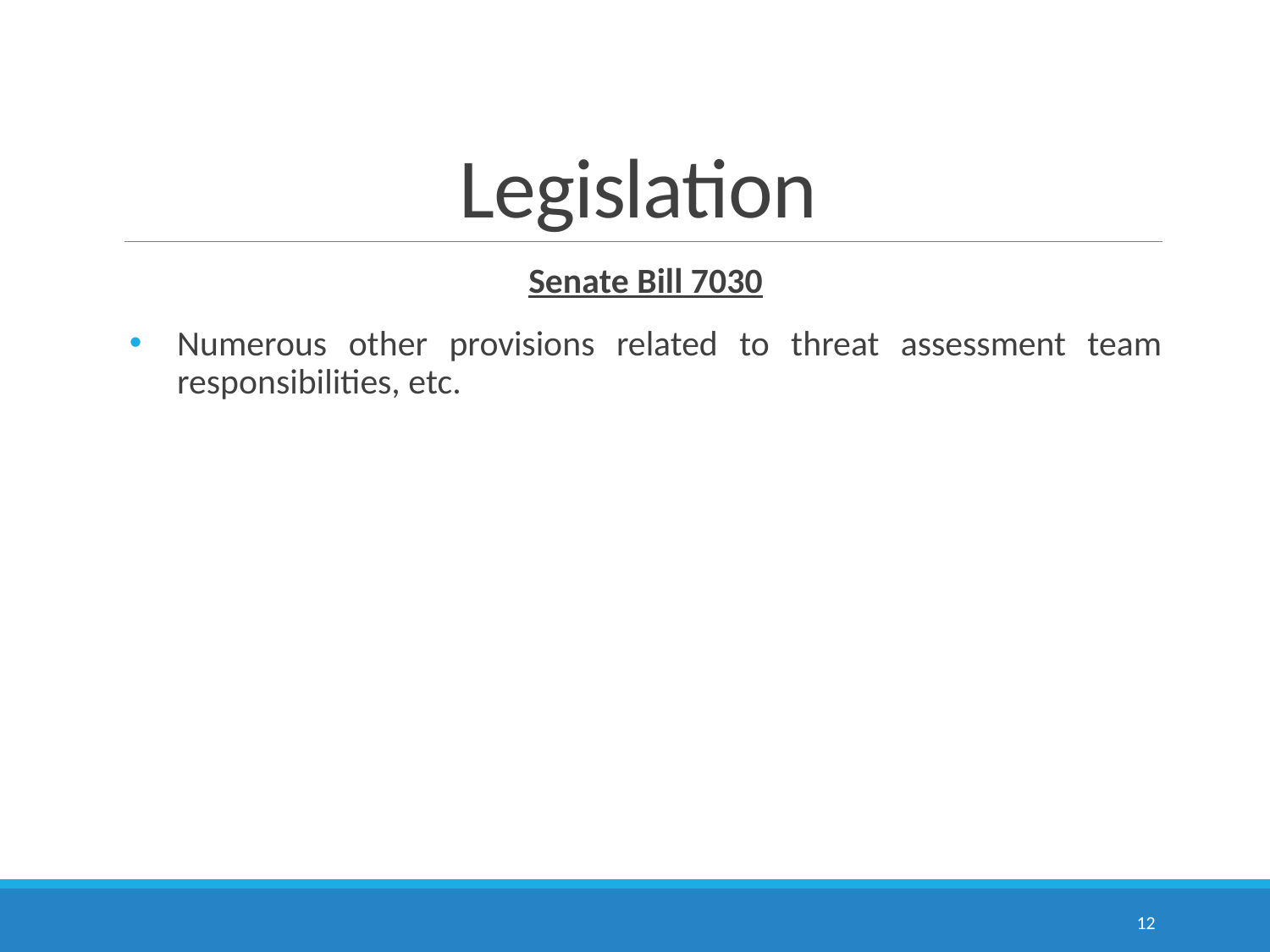

# Legislation
Senate Bill 7030
Numerous other provisions related to threat assessment team responsibilities, etc.
12